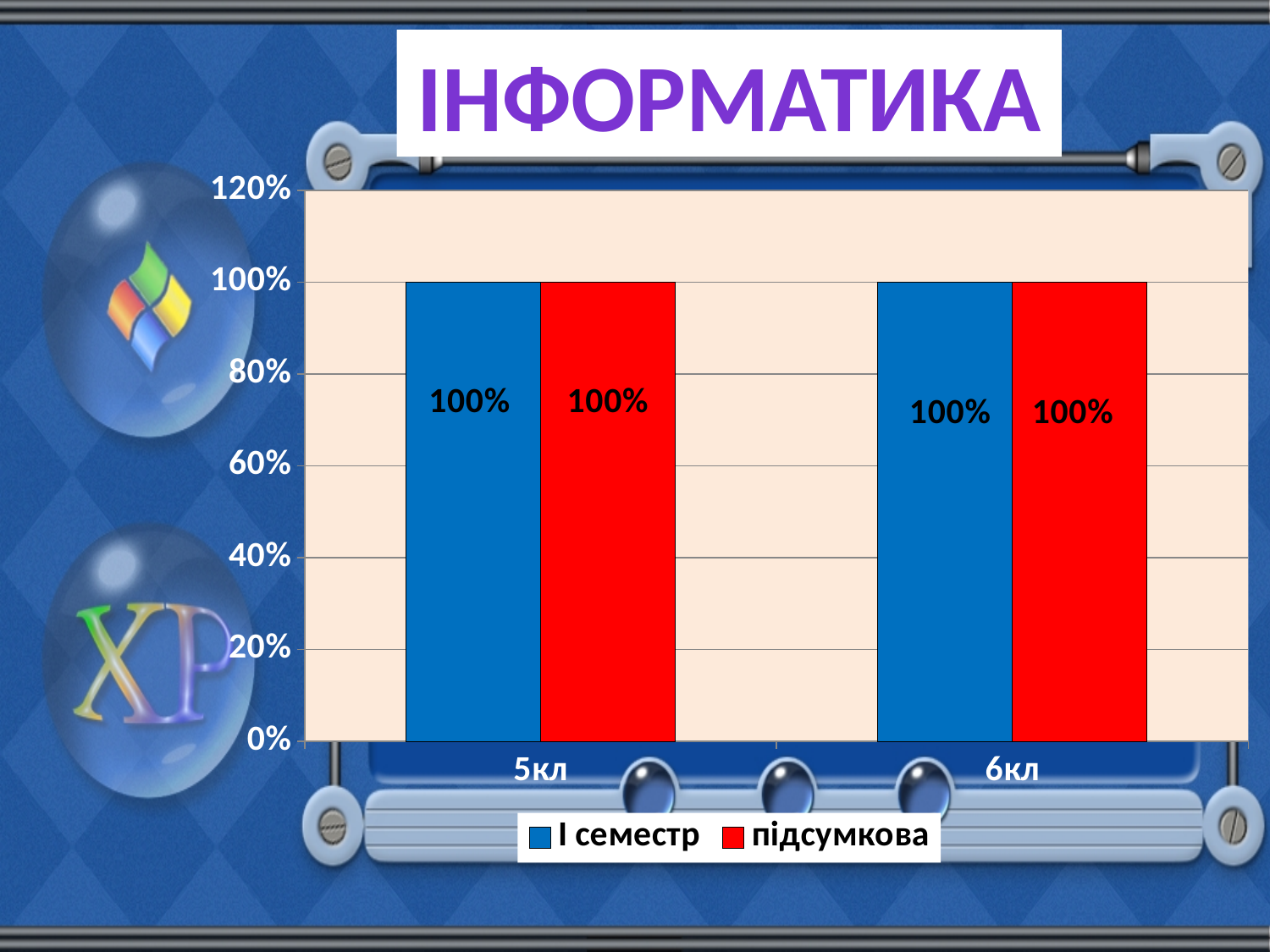

Інформатика

### Chart

| Category | І семестр | підсумкова |
|---|---|---|
| 5кл | 1.0 | 1.0 |
| 6кл | 1.0 | 1.0 |